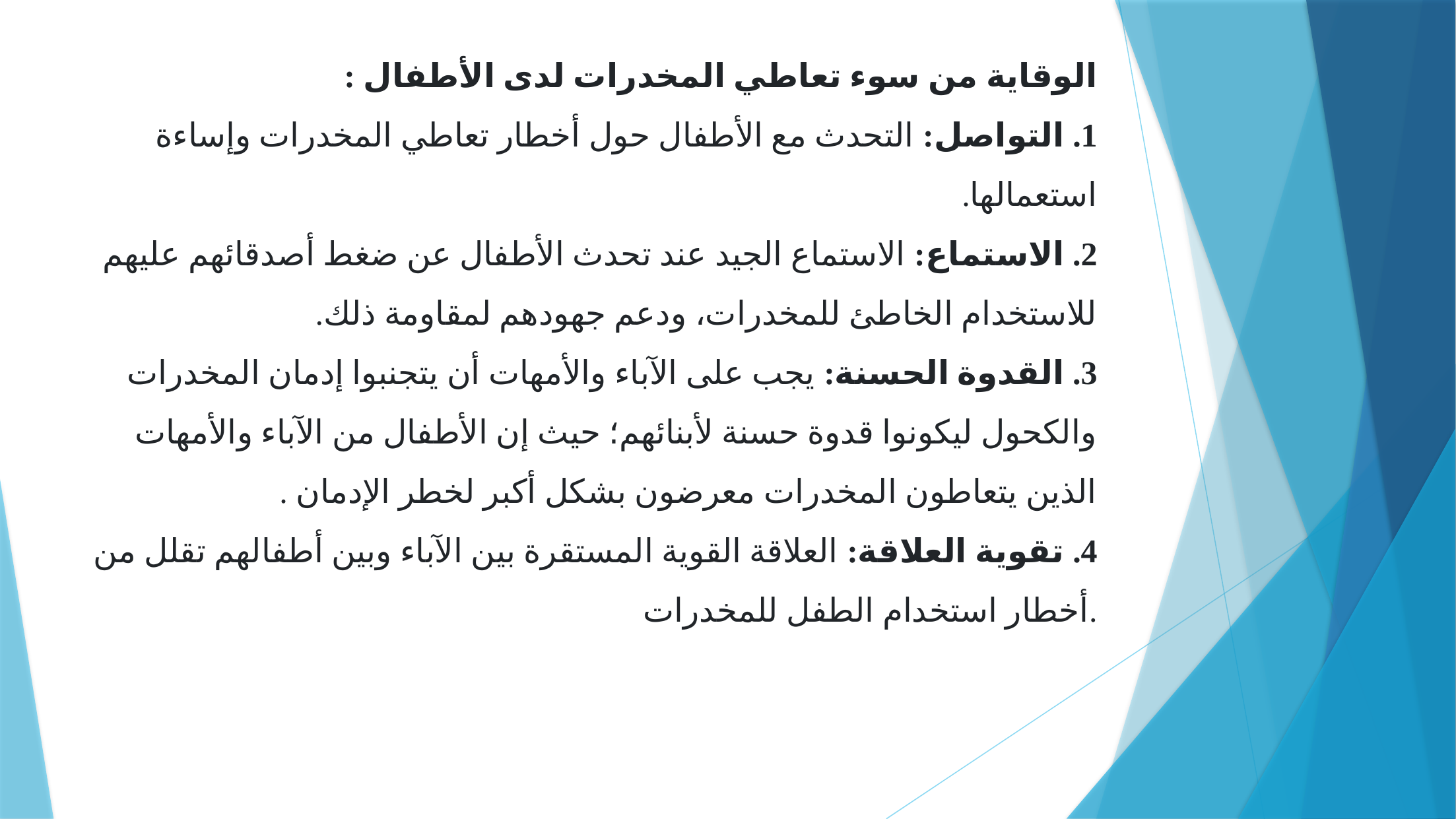

الوقاية من سوء تعاطي المخدرات لدى الأطفال :
1. التواصل: التحدث مع الأطفال حول أخطار تعاطي المخدرات وإساءة استعمالها.
2. الاستماع: الاستماع الجيد عند تحدث الأطفال عن ضغط أصدقائهم عليهم للاستخدام الخاطئ للمخدرات، ودعم جهودهم لمقاومة ذلك.
3. القدوة الحسنة: يجب على الآباء والأمهات أن يتجنبوا إدمان المخدرات والكحول ليكونوا قدوة حسنة لأبنائهم؛ حيث إن الأطفال من الآباء والأمهات الذين يتعاطون المخدرات معرضون بشكل أكبر لخطر الإدمان .
4. تقوية العلاقة: العلاقة القوية المستقرة بين الآباء وبين أطفالهم تقلل من أخطار استخدام الطفل للمخدرات.